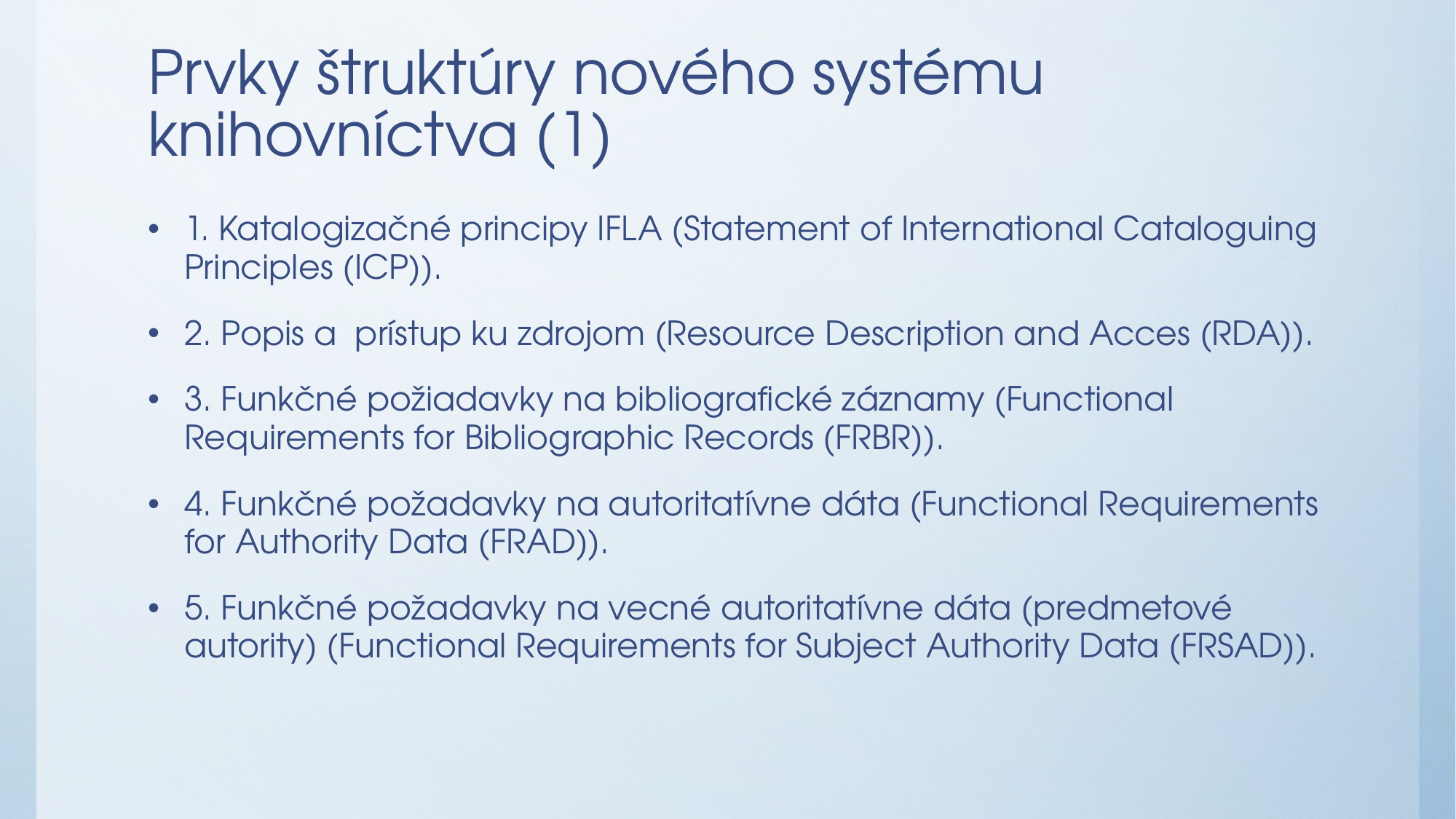

# Prvky štruktúry nového systému knihovníctva (1)
1. Katalogizačné principy IFLA (Statement of International Cataloguing Principles (ICP)).
2. Popis a  prístup ku zdrojom (Resource Description and Acces (RDA)).
3. Funkčné požiadavky na bibliografické záznamy (Functional Requirements for Bibliographic Records (FRBR)).
4. Funkčné požadavky na autoritatívne dáta (Functional Requirements for Authority Data (FRAD)).
5. Funkčné požadavky na vecné autoritatívne dáta (predmetové autority) (Functional Requirements for Subject Authority Data (FRSAD)).